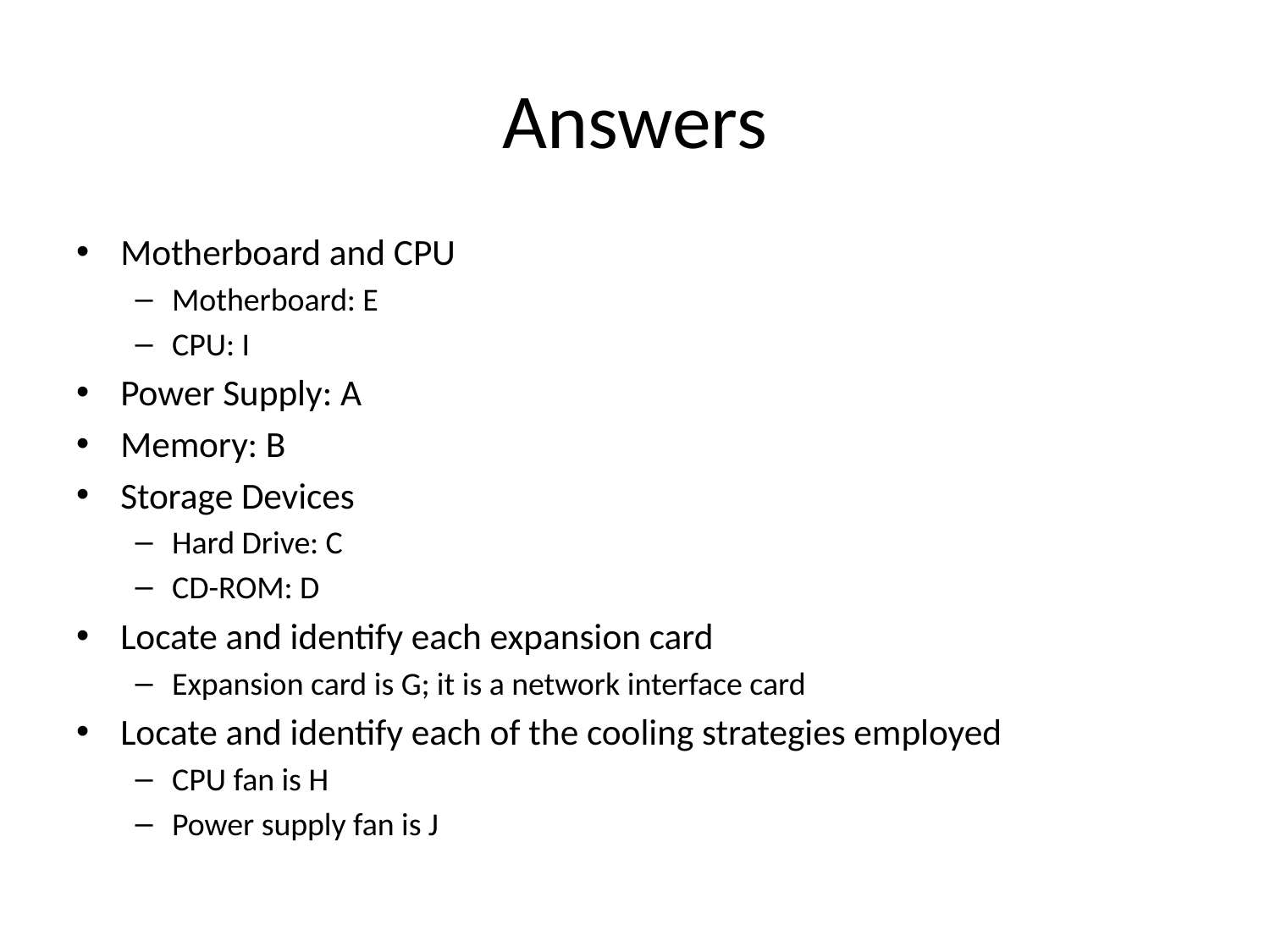

# Answers
Motherboard and CPU
Motherboard: E
CPU: I
Power Supply: A
Memory: B
Storage Devices
Hard Drive: C
CD-ROM: D
Locate and identify each expansion card
Expansion card is G; it is a network interface card
Locate and identify each of the cooling strategies employed
CPU fan is H
Power supply fan is J